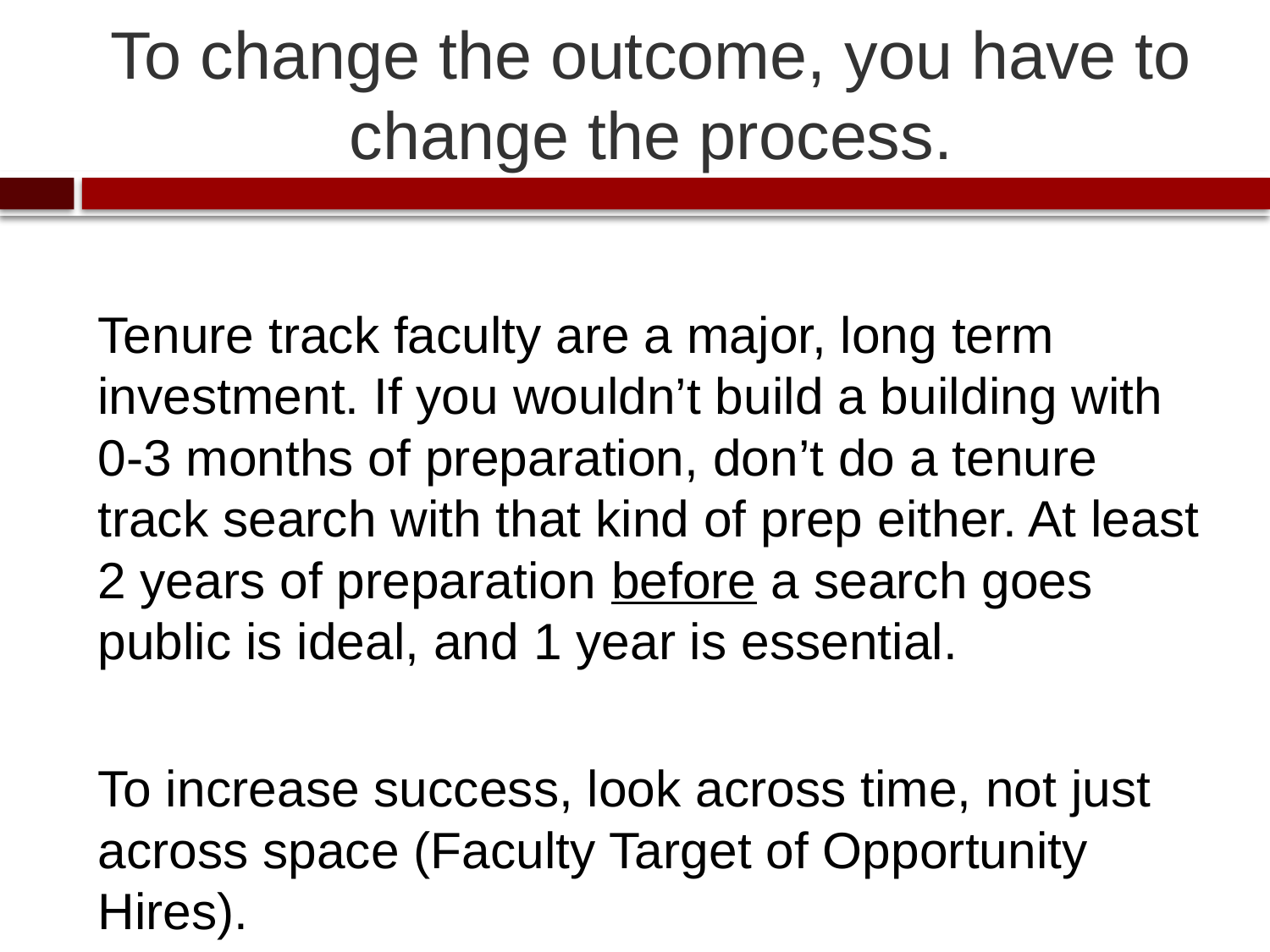

# To change the outcome, you have to change the process.

Tenure track faculty are a major, long term investment. If you wouldn’t build a building with 0-3 months of preparation, don’t do a tenure track search with that kind of prep either. At least 2 years of preparation before a search goes public is ideal, and 1 year is essential.

To increase success, look across time, not just across space (Faculty Target of Opportunity Hires).